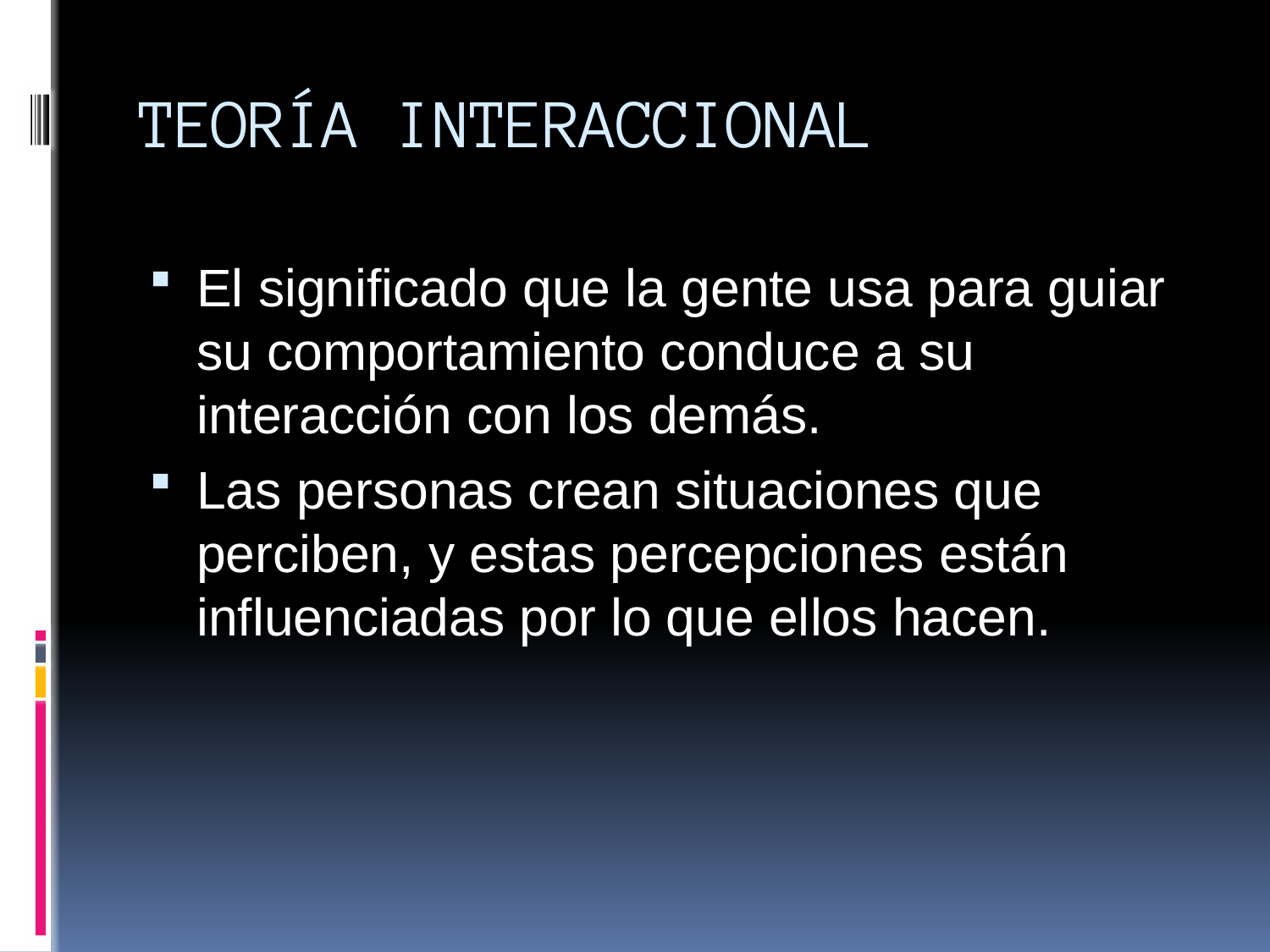

# TEORÍA INTERACCIONAL
El significado que la gente usa para guiar su comportamiento conduce a su interacción con los demás.
Las personas crean situaciones que perciben, y estas percepciones están influenciadas por lo que ellos hacen.